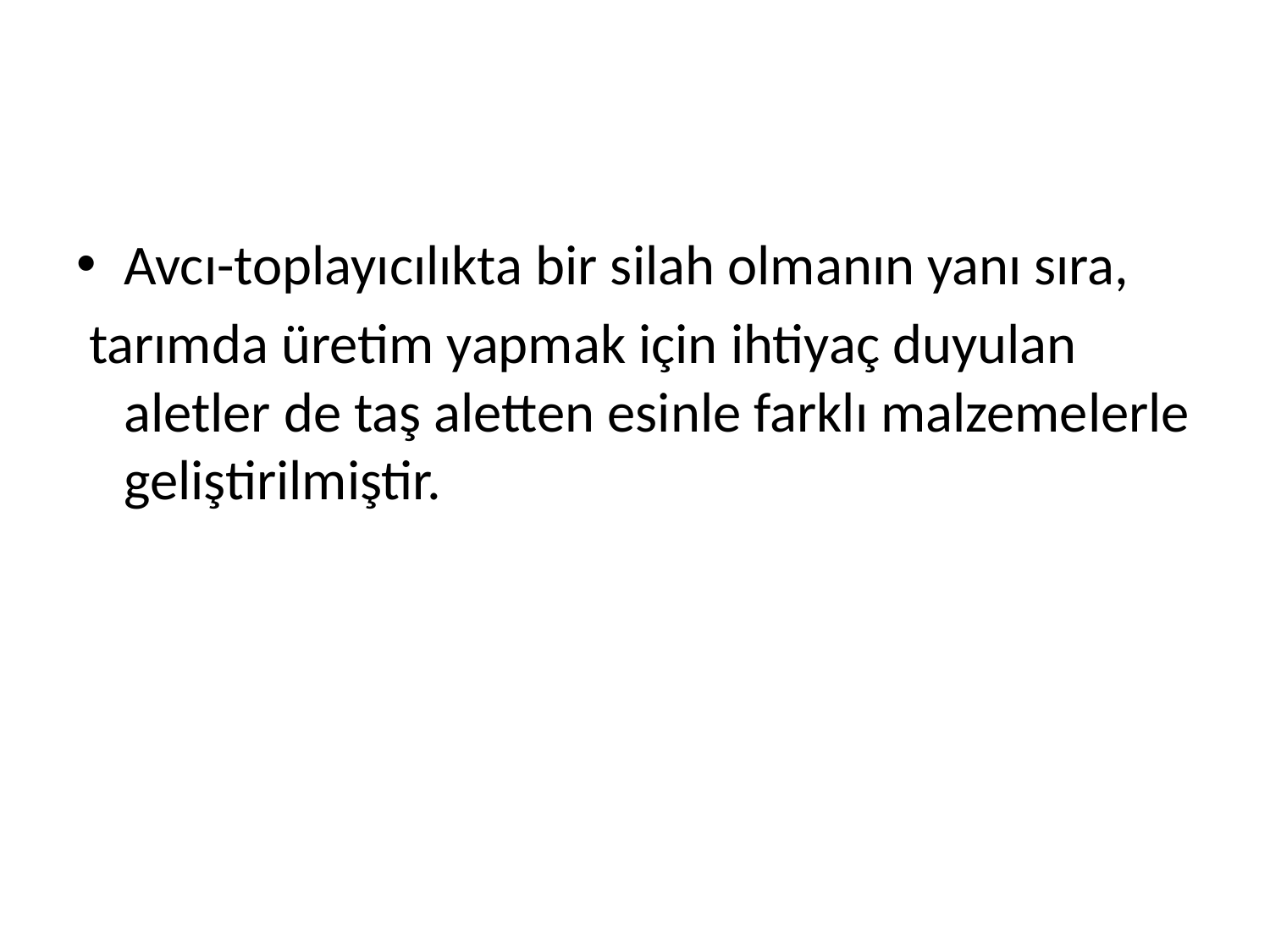

#
Avcı-toplayıcılıkta bir silah olmanın yanı sıra,
 tarımda üretim yapmak için ihtiyaç duyulan aletler de taş aletten esinle farklı malzemelerle geliştirilmiştir.